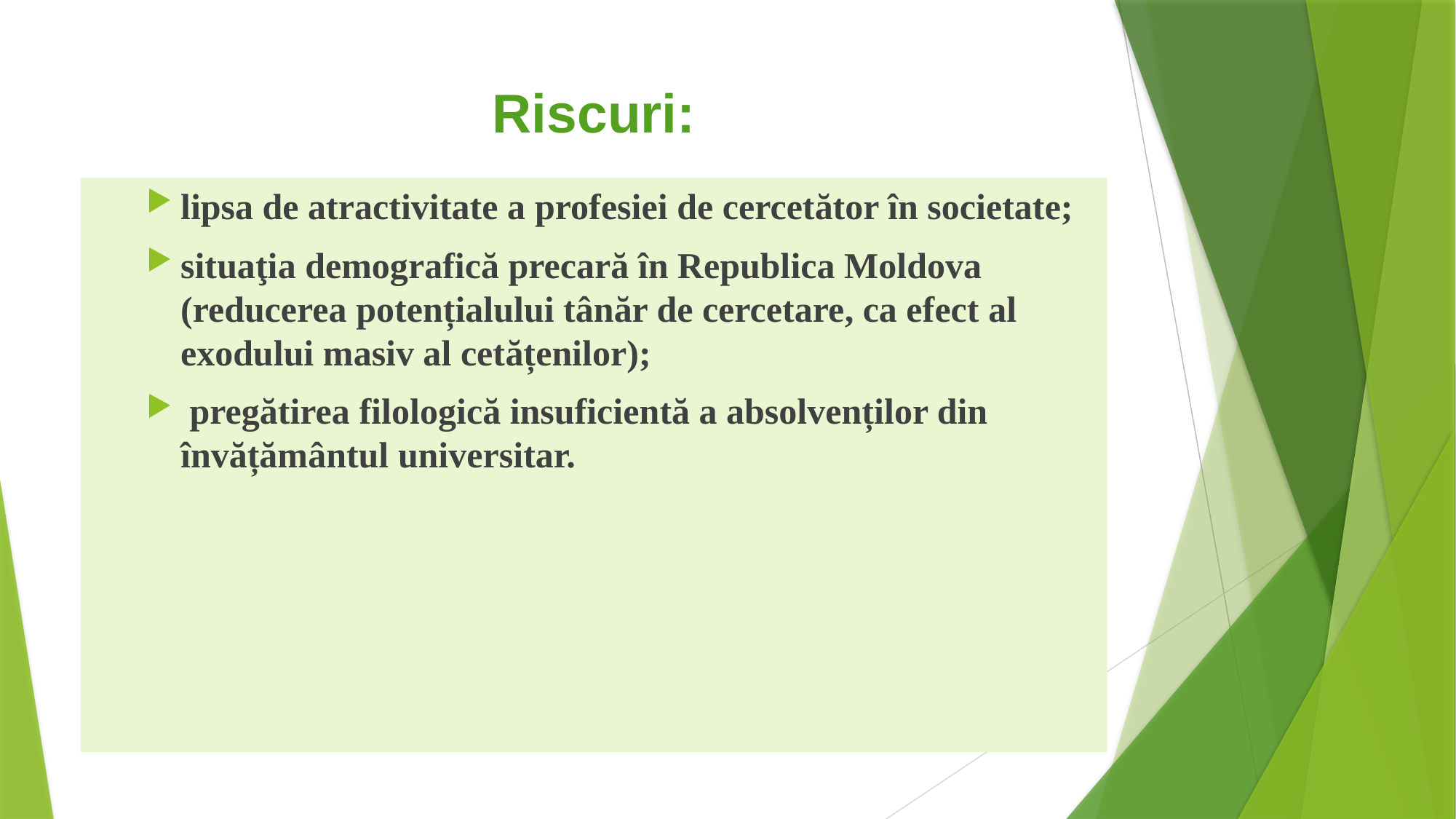

# Riscuri:
lipsa de atractivitate a profesiei de cercetător în societate;
situaţia demografică precară în Republica Moldova (reducerea potențialului tânăr de cercetare, ca efect al exodului masiv al cetățenilor);
 pregătirea filologică insuficientă a absolvenților din învățământul universitar.
9